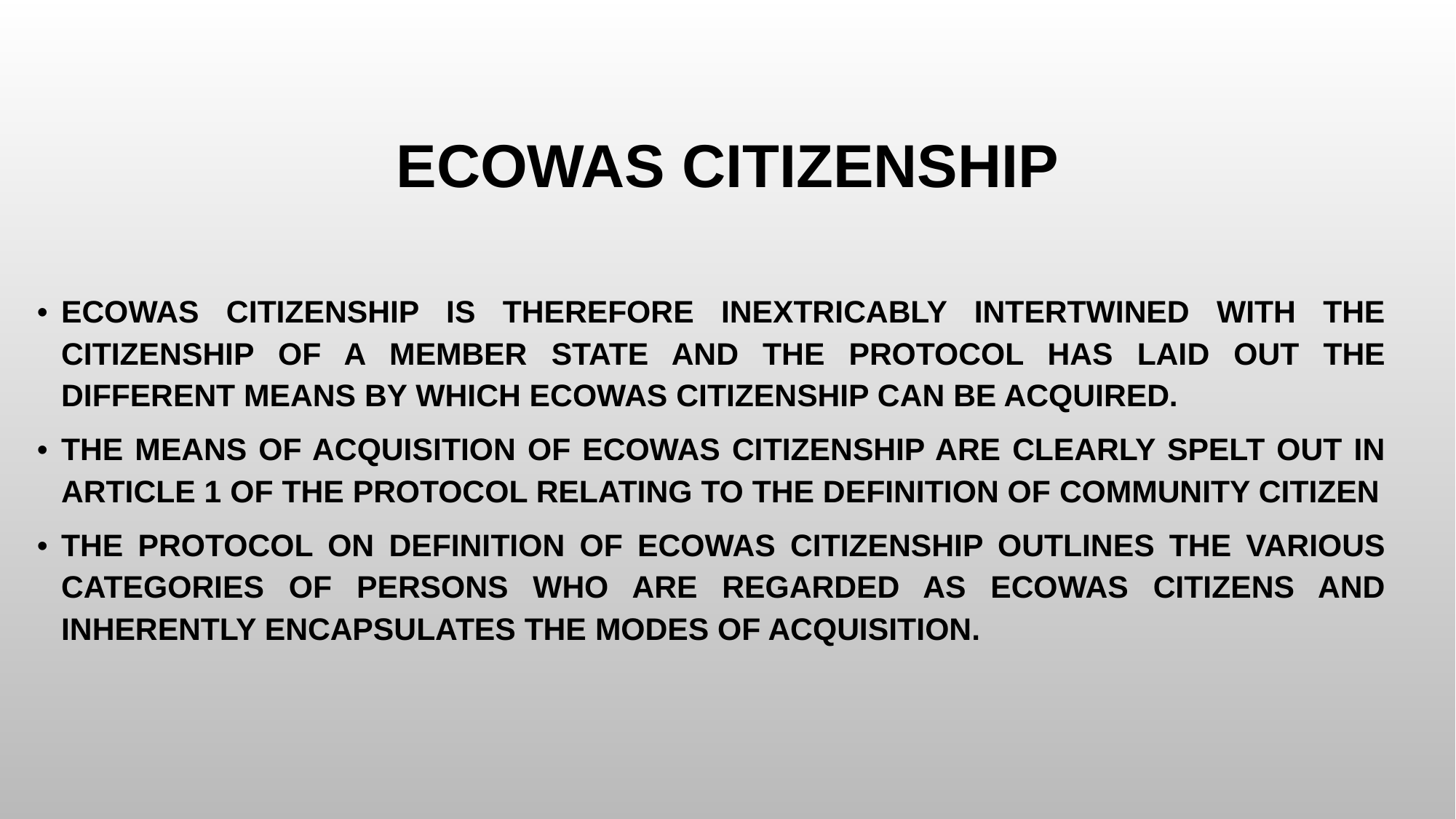

# Ecowas citizenship
ECOWAS citizenship is therefore inextricably intertwined with the citizenship of a Member State and the Protocol has laid out the different means by which ECOWAS citizenship can be acquired.
The means of acquisition of ECOWAS citizenship are clearly spelt out in Article 1 of the Protocol Relating to the Definition of Community Citizen
The Protocol on Definition of ECOWAS citizenship outlines the various categories of persons who are regarded as ECOWAS citizens and inherently encapsulates the modes of acquisition.